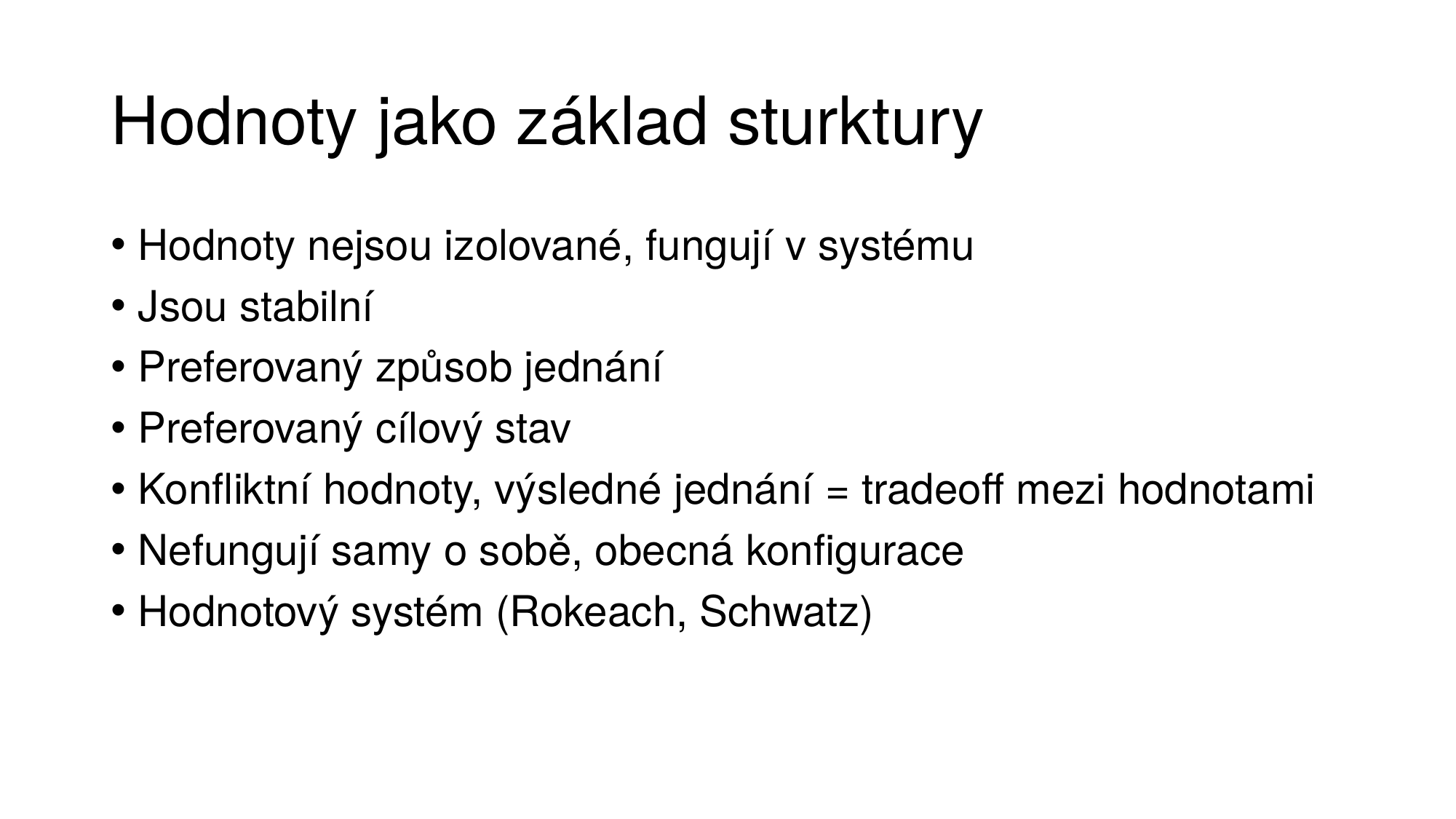

# Hodnoty jako základ sturktury
Hodnoty nejsou izolované, fungují v systému
Jsou stabilní
Preferovaný způsob jednání
Preferovaný cílový stav
Konfliktní hodnoty, výsledné jednání = tradeoff mezi hodnotami
Nefungují samy o sobě, obecná konfigurace
Hodnotový systém (Rokeach, Schwatz)